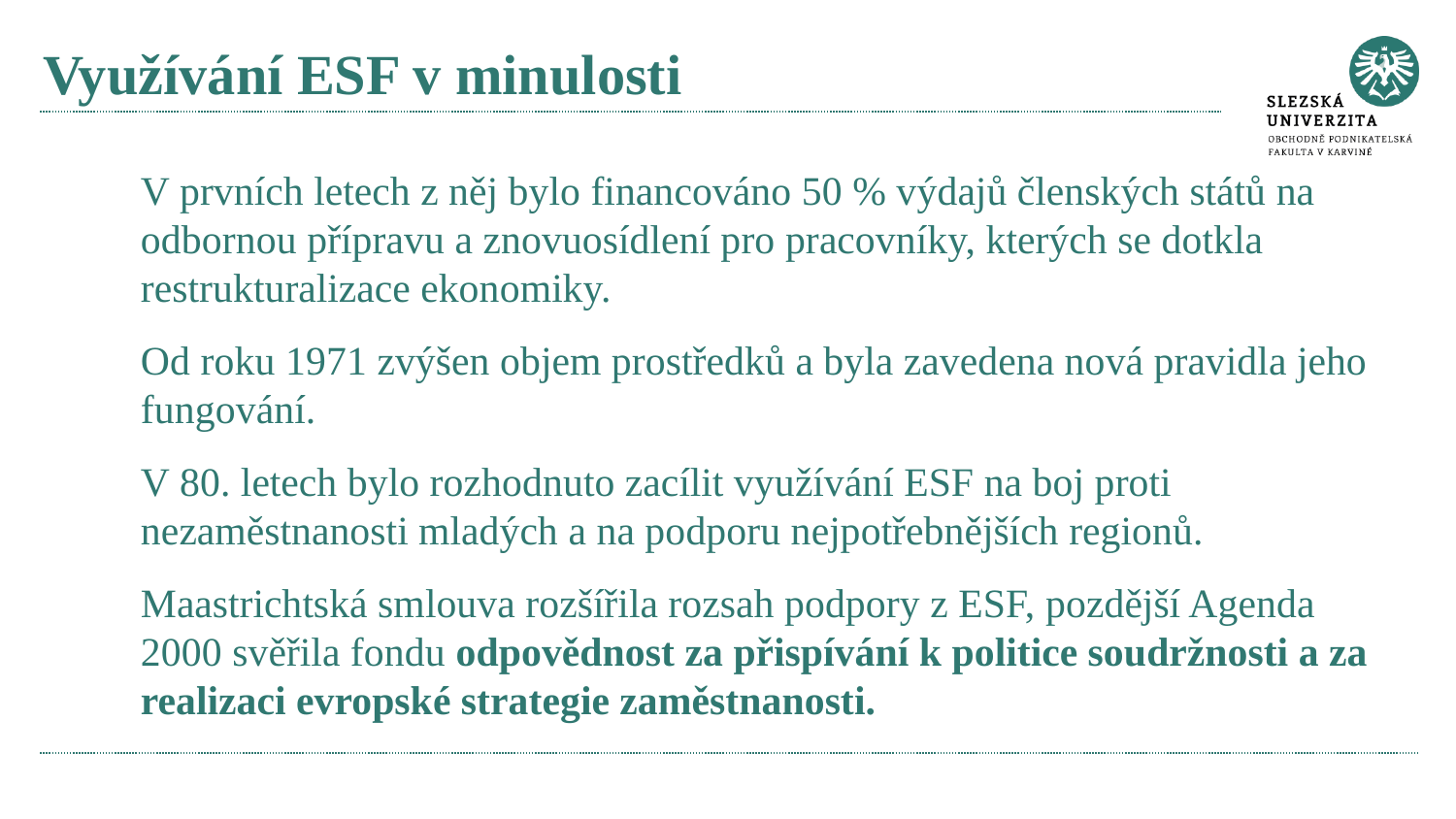

# Využívání ESF v minulosti
V prvních letech z něj bylo financováno 50 % výdajů členských států na odbornou přípravu a znovuosídlení pro pracovníky, kterých se dotkla restrukturalizace ekonomiky.
Od roku 1971 zvýšen objem prostředků a byla zavedena nová pravidla jeho fungování.
V 80. letech bylo rozhodnuto zacílit využívání ESF na boj proti nezaměstnanosti mladých a na podporu nejpotřebnějších regionů.
Maastrichtská smlouva rozšířila rozsah podpory z ESF, pozdější Agenda 2000 svěřila fondu odpovědnost za přispívání k politice soudržnosti a za realizaci evropské strategie zaměstnanosti.